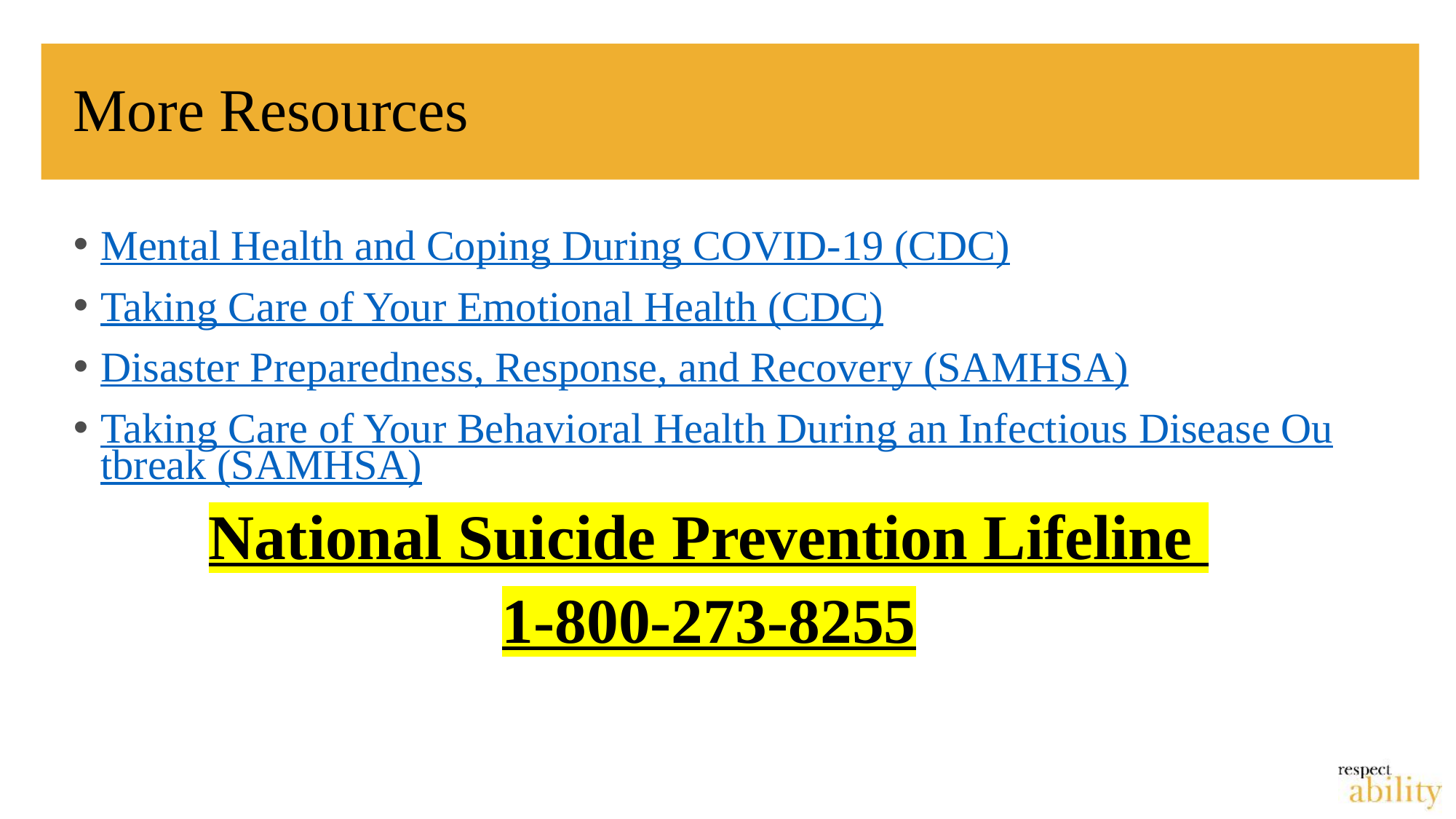

# More Resources
Mental Health and Coping During COVID-19 (CDC)
Taking Care of Your Emotional Health (CDC)
Disaster Preparedness, Response, and Recovery (SAMHSA)
Taking Care of Your Behavioral Health During an Infectious Disease Outbreak (SAMHSA)
National Suicide Prevention Lifeline
1-800-273-8255